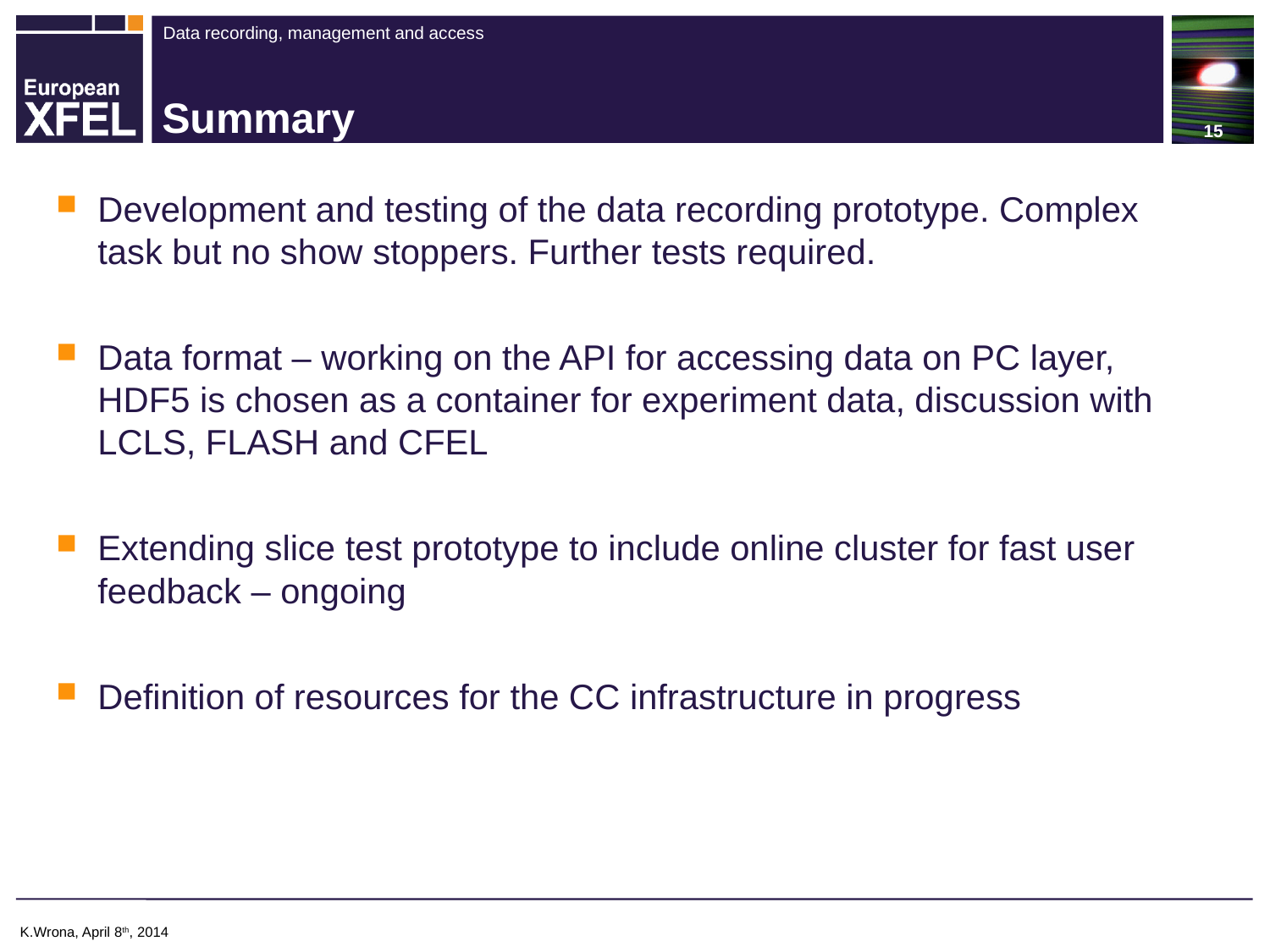

# Summary
Development and testing of the data recording prototype. Complex task but no show stoppers. Further tests required.

Data format – working on the API for accessing data on PC layer, HDF5 is chosen as a container for experiment data, discussion with LCLS, FLASH and CFEL

Extending slice test prototype to include online cluster for fast user feedback – ongoing

Definition of resources for the CC infrastructure in progress